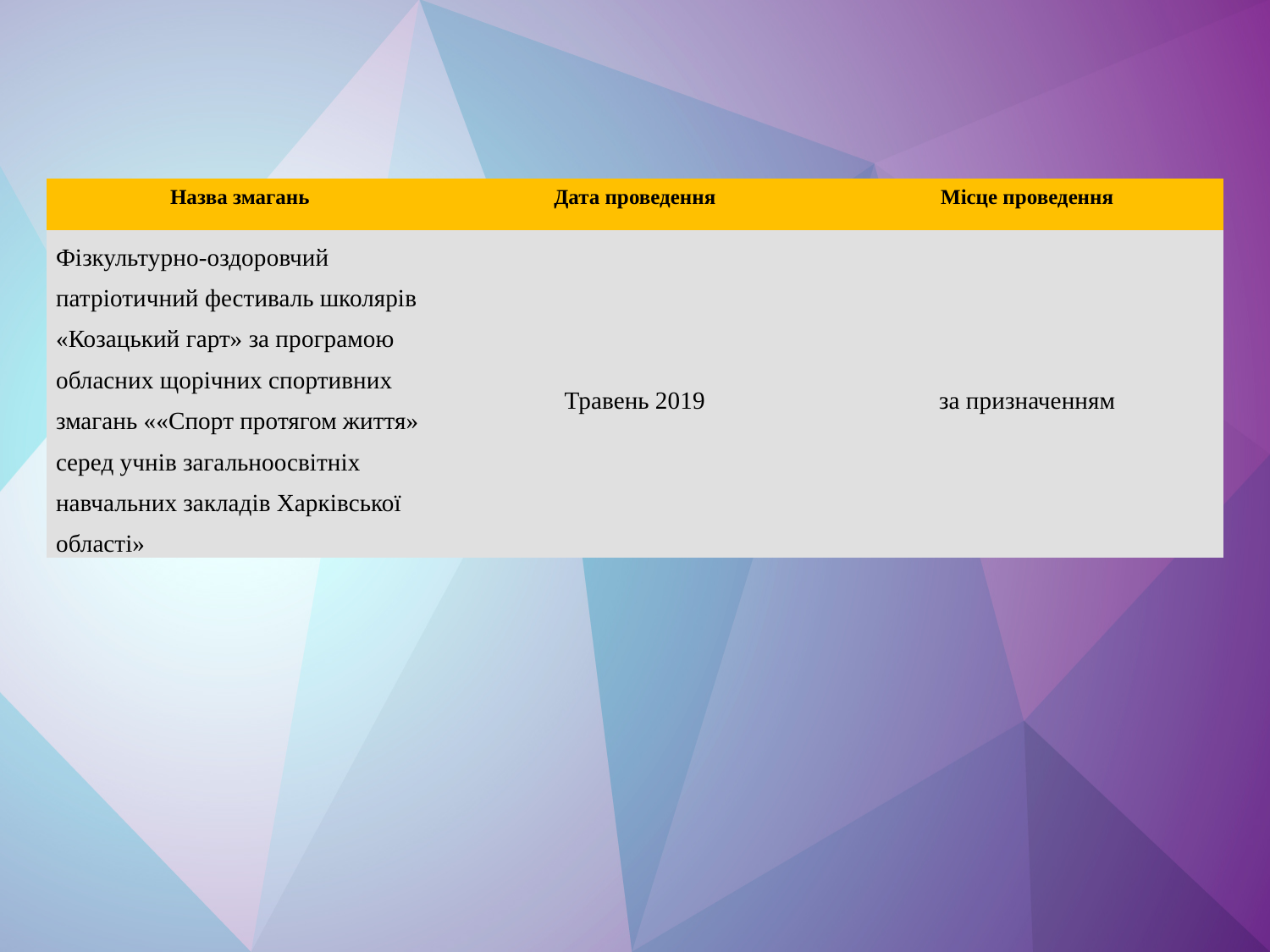

| Назва змагань | Дата проведення | Місце проведення |
| --- | --- | --- |
| Фізкультурно-оздоровчий патріотичний фестиваль школярів «Козацький гарт» за програмою обласних щорічних спортивних змагань ««Спорт протягом життя» серед учнів загальноосвітніх навчальних закладів Харківської області» | Травень 2019 | за призначенням |